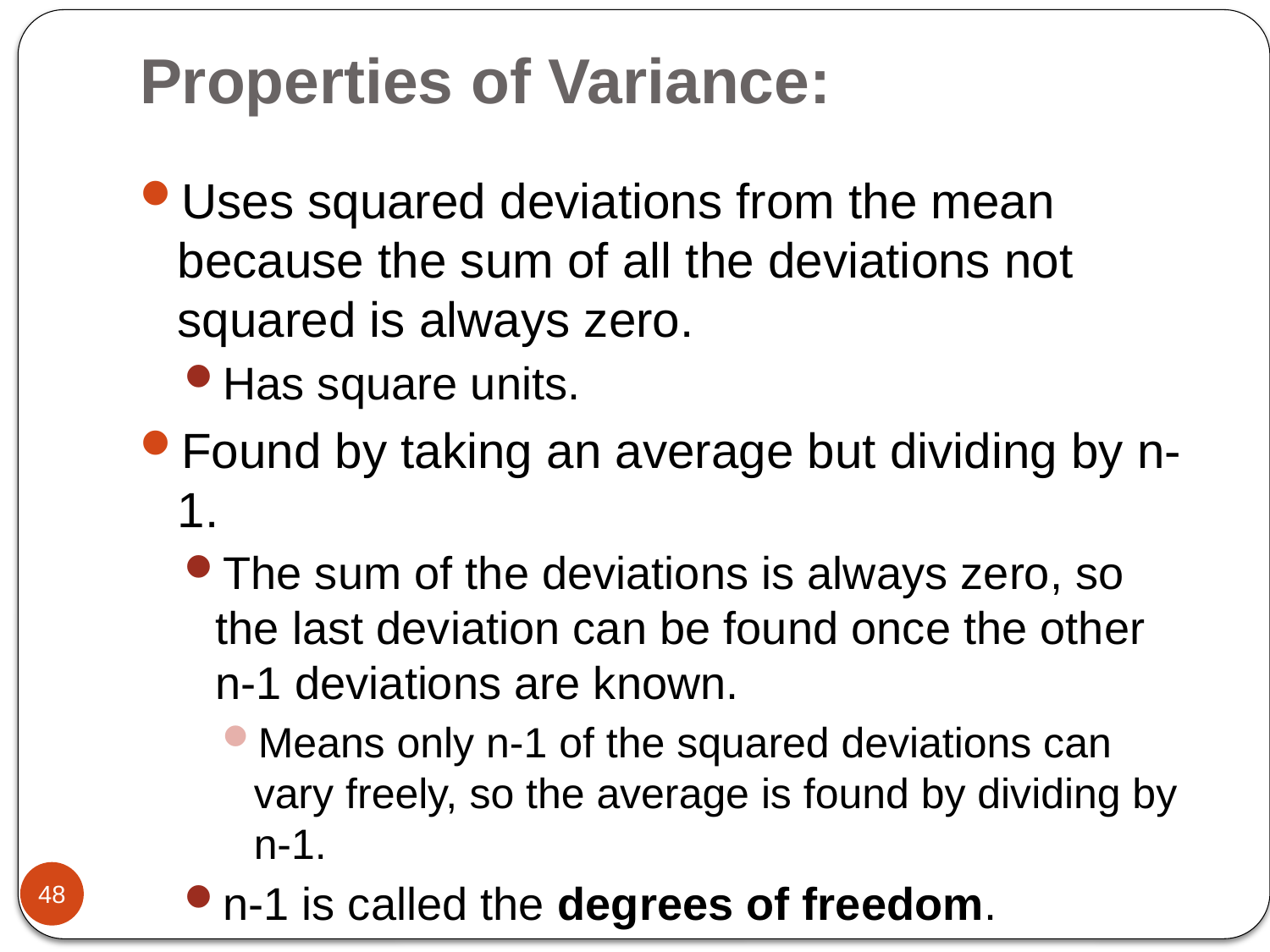

# Properties of Variance:
Uses squared deviations from the mean because the sum of all the deviations not squared is always zero.
Has square units.
Found by taking an average but dividing by n-1.
The sum of the deviations is always zero, so the last deviation can be found once the other n-1 deviations are known.
Means only n-1 of the squared deviations can vary freely, so the average is found by dividing by n-1.
n-1 is called the degrees of freedom.

48